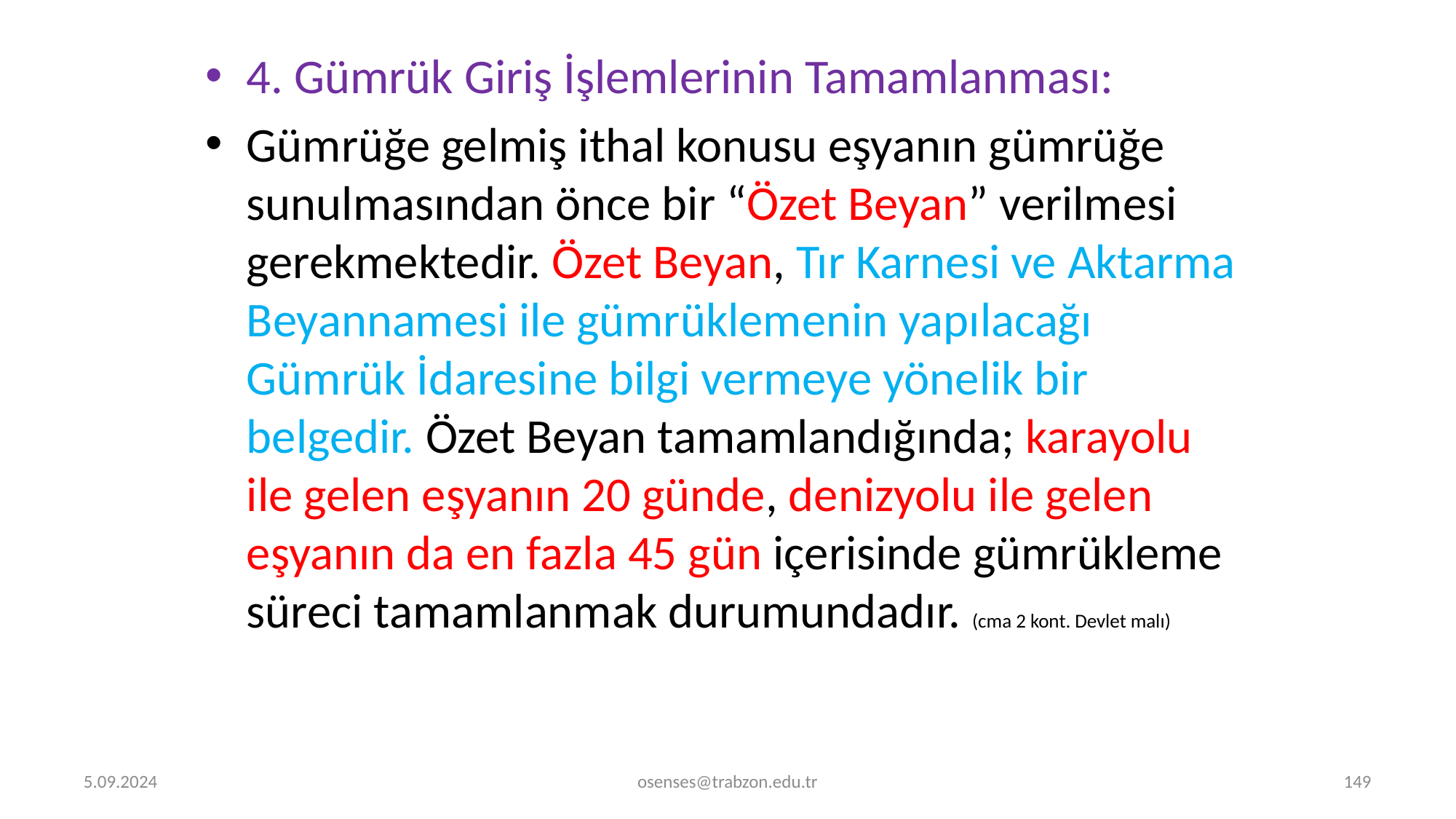

4. Gümrük Giriş İşlemlerinin Tamamlanması:
Gümrüğe gelmiş ithal konusu eşyanın gümrüğe sunulmasından önce bir “Özet Beyan” verilmesi gerekmektedir. Özet Beyan, Tır Karnesi ve Aktarma Beyannamesi ile gümrüklemenin yapılacağı Gümrük İdaresine bilgi vermeye yönelik bir belgedir. Özet Beyan tamamlandığında; karayolu ile gelen eşyanın 20 günde, denizyolu ile gelen eşyanın da en fazla 45 gün içerisinde gümrükleme süreci tamamlanmak durumundadır. (cma 2 kont. Devlet malı)

5.09.2024
osenses@trabzon.edu.tr
149